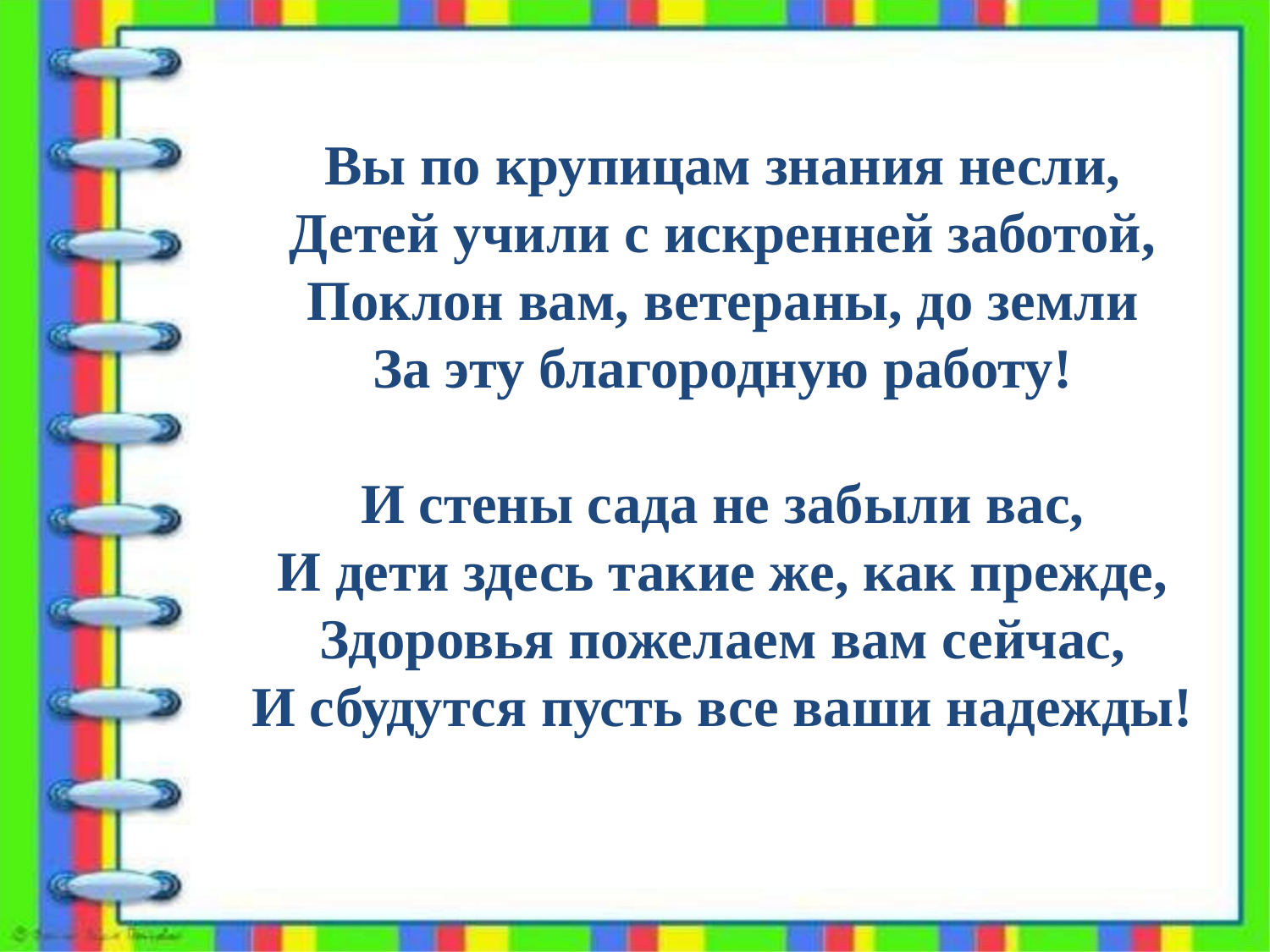

Вы по крупицам знания несли,
Детей учили с искренней заботой,
Поклон вам, ветераны, до земли
За эту благородную работу!
И стены сада не забыли вас,
И дети здесь такие же, как прежде,
Здоровья пожелаем вам сейчас,
И сбудутся пусть все ваши надежды!